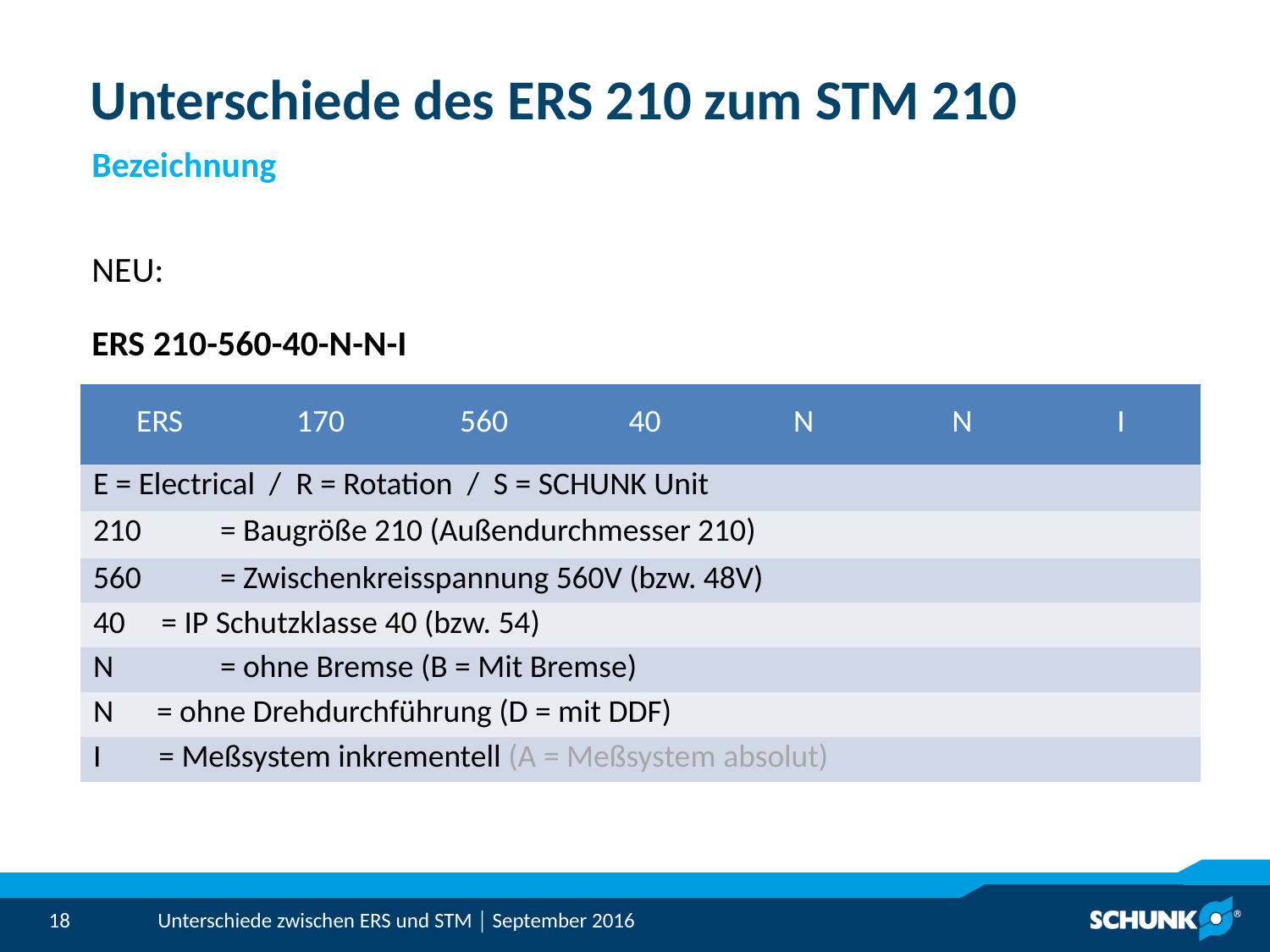

Unterschiede des ERS 210 zum STM 210
Bezeichnung
NEU:
ERS 210-560-40-N-N-I
| ERS | 170 | 560 | 40 | N | N | I |
| --- | --- | --- | --- | --- | --- | --- |
| E = Electrical / R = Rotation / S = SCHUNK Unit |  |  |  |  |  |  |
| 210 = Baugröße 210 (Außendurchmesser 210) |  |  |  |  |  |  |
| 560 = Zwischenkreisspannung 560V (bzw. 48V) |  |  |  |  |  |  |
| 40 = IP Schutzklasse 40 (bzw. 54) |  |  |  |  |  |  |
| N = ohne Bremse (B = Mit Bremse) |  |  |  |  |  |  |
| N = ohne Drehdurchführung (D = mit DDF) |  |  |  |  |  |  |
| I = Meßsystem inkrementell (A = Meßsystem absolut) |  |  |  |  |  |  |
Unterschiede zwischen ERS und STM │ September 2016
18